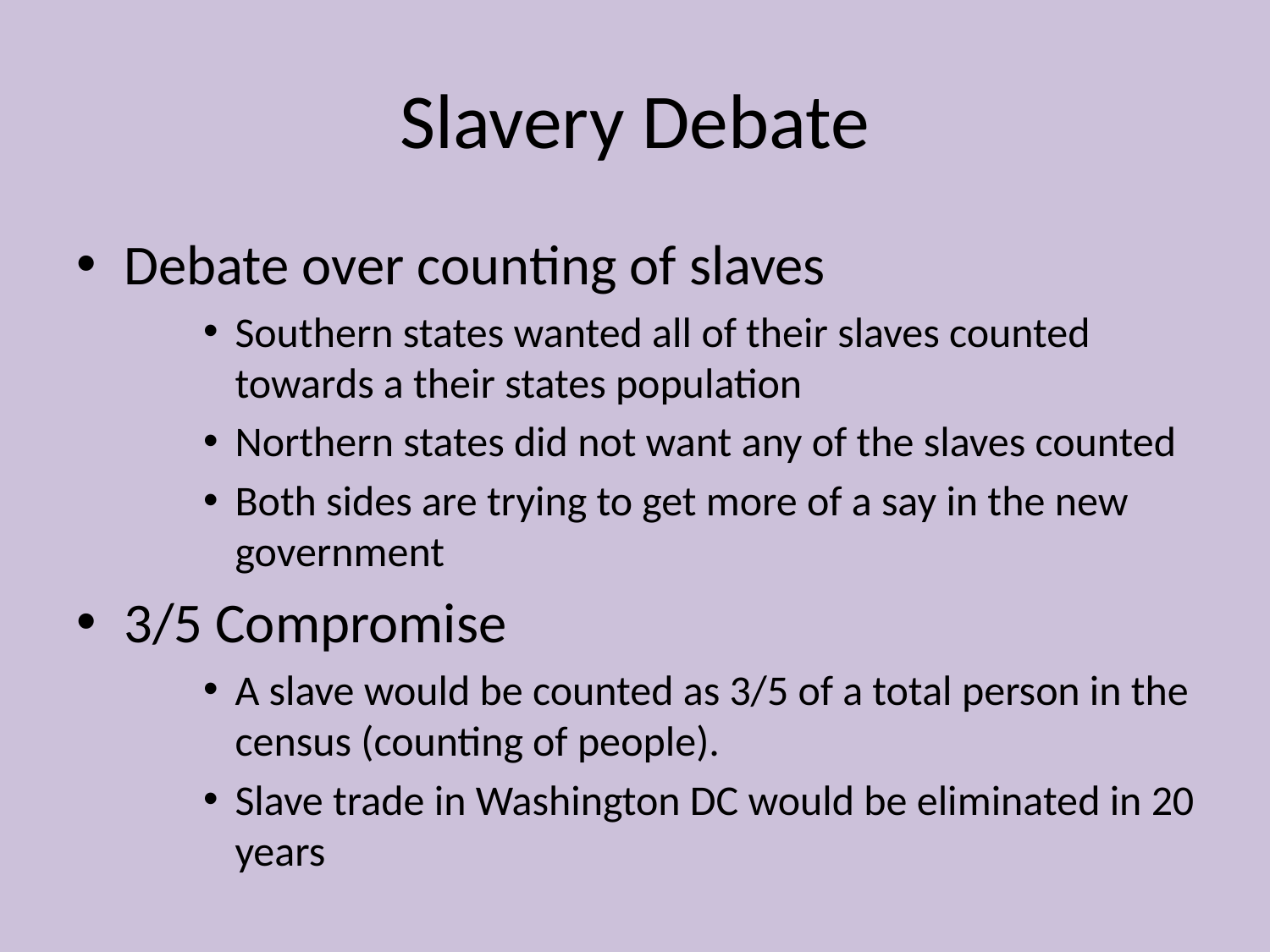

# Slavery Debate
Debate over counting of slaves
Southern states wanted all of their slaves counted towards a their states population
Northern states did not want any of the slaves counted
Both sides are trying to get more of a say in the new government
3/5 Compromise
A slave would be counted as 3/5 of a total person in the census (counting of people).
Slave trade in Washington DC would be eliminated in 20 years